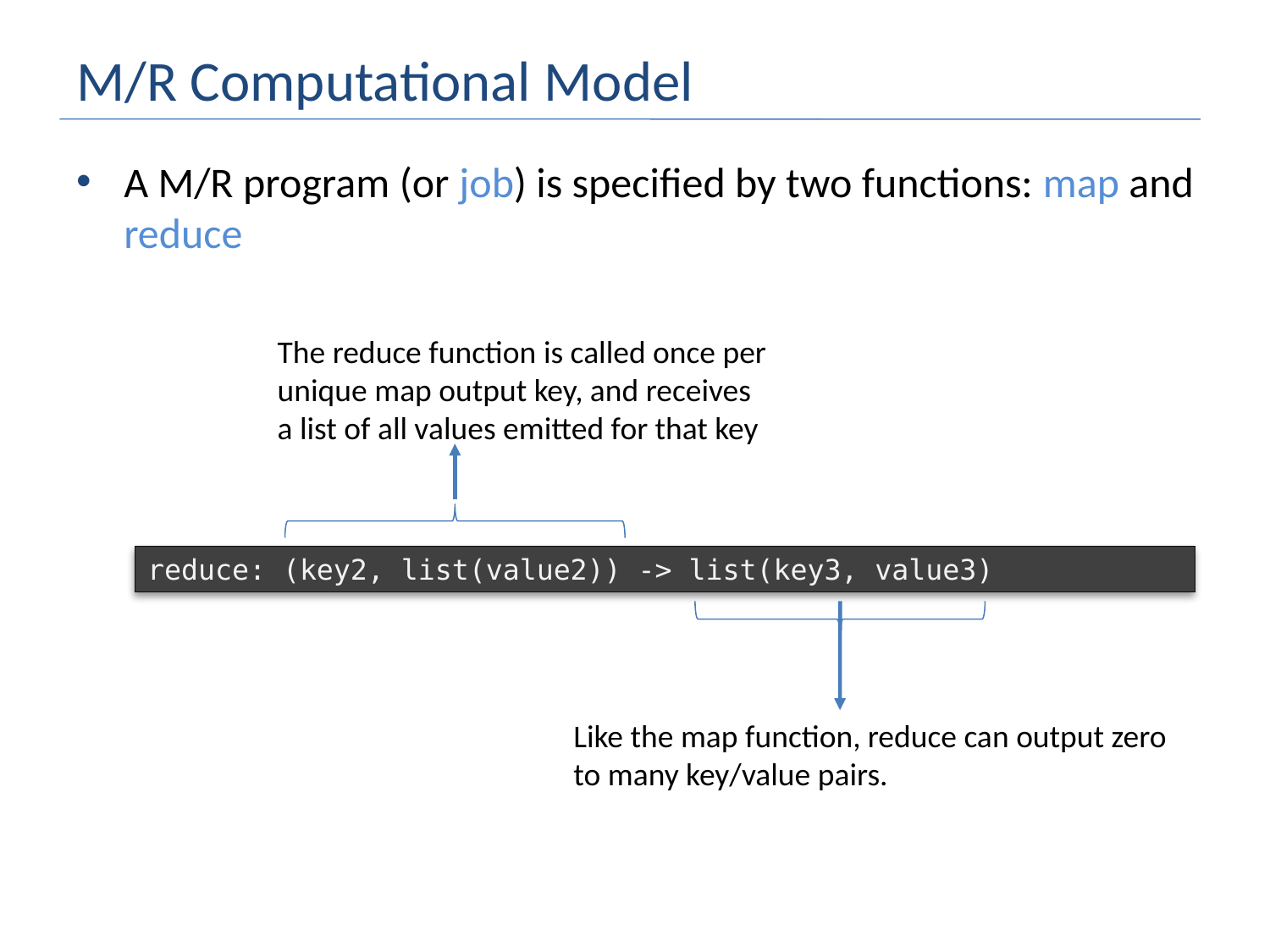

# M/R Computational Model
A M/R program (or job) is specified by two functions: map and reduce

The reduce function is called once per unique map output key, and receives a list of all values emitted for that key

reduce: (key2, list(value2)) -> list(key3, value3)
Like the map function, reduce can output zero to many key/value pairs.